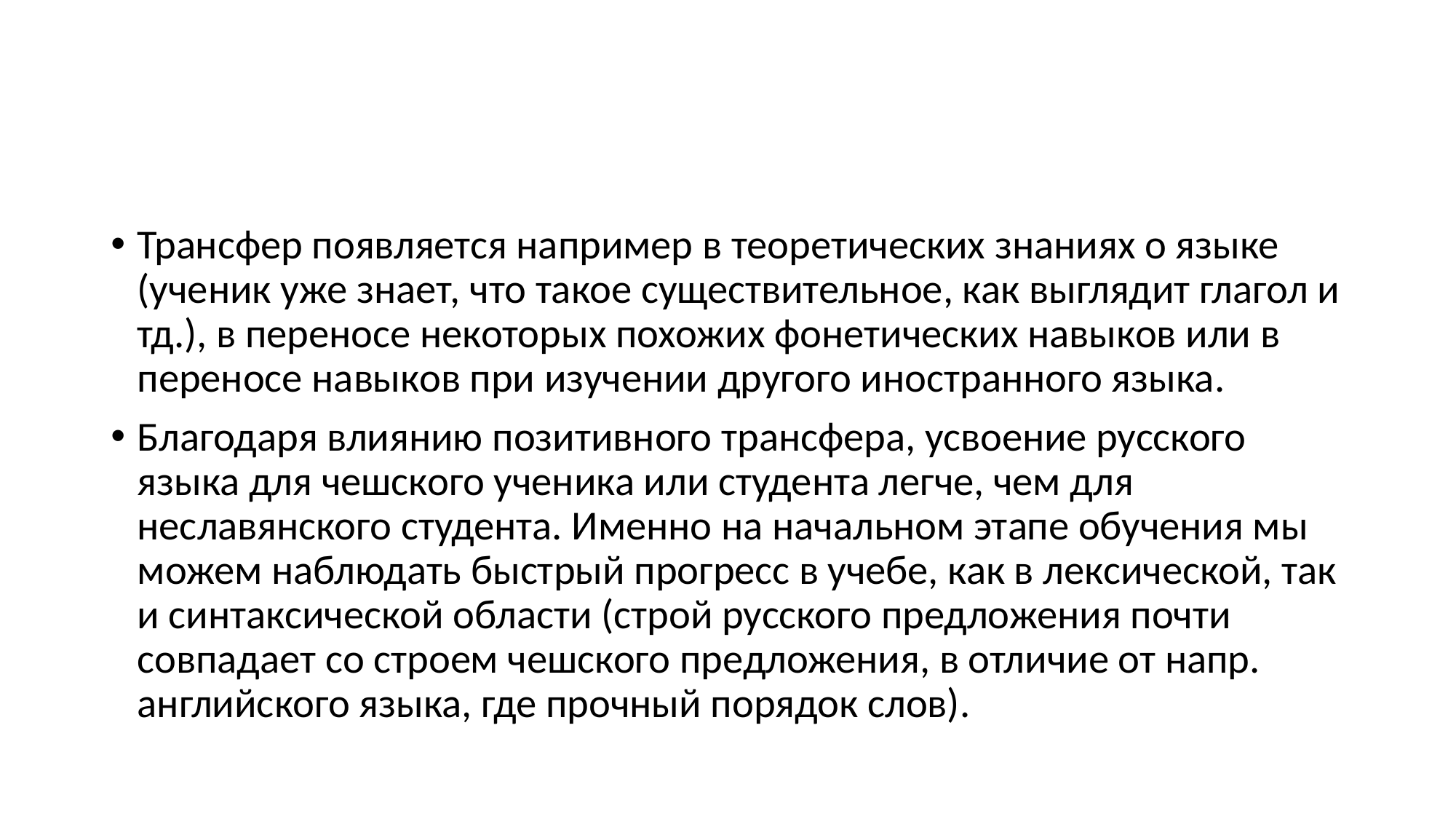

#
Трансфер появляется например в теоретических знаниях о языке (ученик уже знает, что такое существительное, как выглядит глагол и тд.), в переносе некоторых похожих фонетических навыков или в переносе навыков при изучении другого иностранного языка.
Благодаря влиянию позитивного трансфера, усвоение русского языка для чешского ученика или студента легче, чем для неславянского студента. Именно на начальном этапе обучения мы можем наблюдать быстрый прогресс в учебе, как в лексической, так и синтаксической области (строй русского предложения почти совпадает со строем чешского предложения, в отличие от напр. английского языка, где прочный порядок слов).